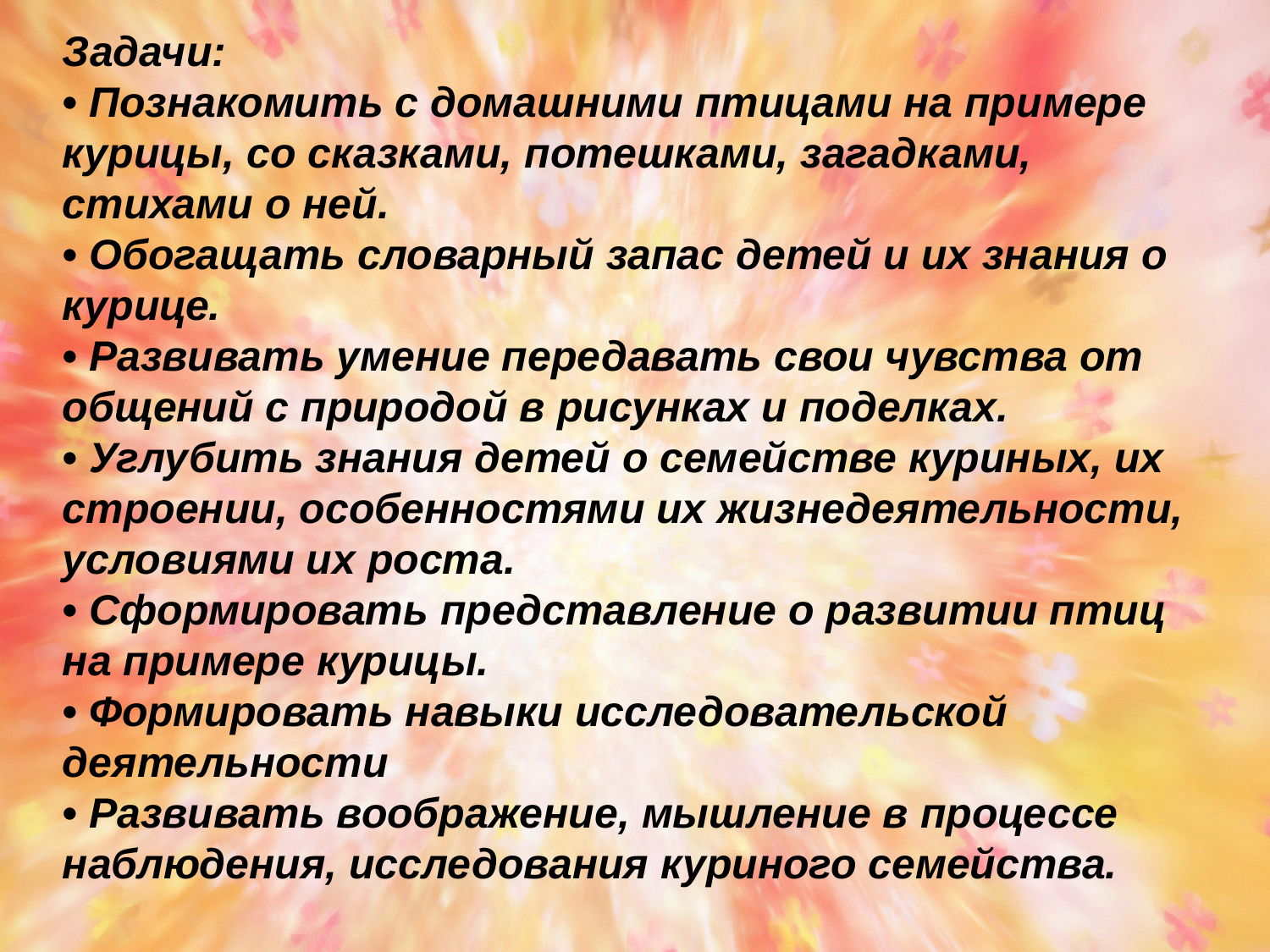

# Задачи: • Познакомить с домашними птицами на примере курицы, со сказками, потешками, загадками, стихами о ней. • Обогащать словарный запас детей и их знания о курице. • Развивать умение передавать свои чувства от общений с природой в рисунках и поделках. • Углубить знания детей о семействе куриных, их строении, особенностями их жизнедеятельности, условиями их роста. • Сформировать представление о развитии птиц на примере курицы. • Формировать навыки исследовательской деятельности • Развивать воображение, мышление в процессе наблюдения, исследования куриного семейства.